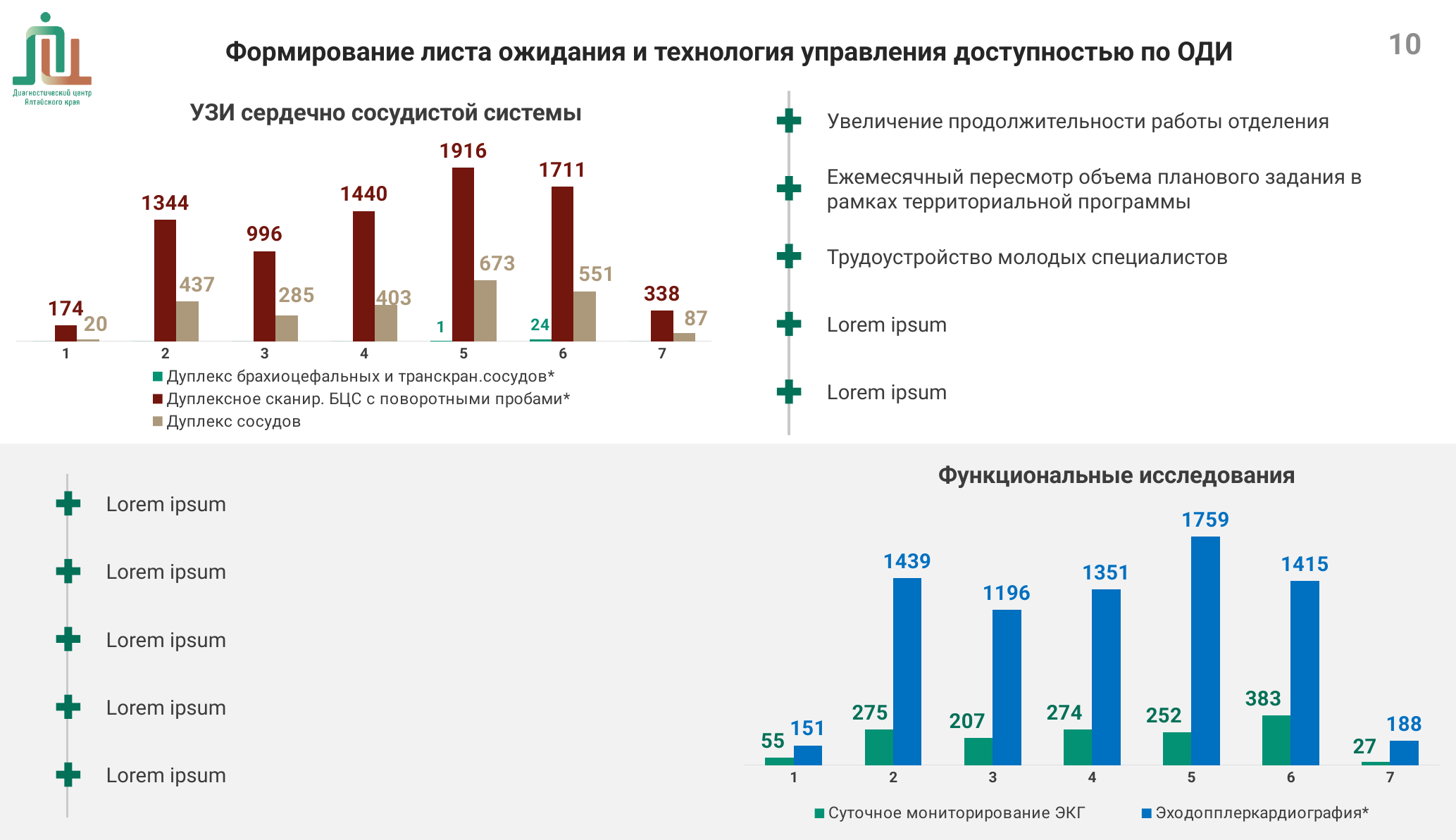

Формирование листа ожидания и технология управления доступностью по ОДИ
10
УЗИ сердечно сосудистой системы
Увеличение продолжительности работы отделения

### Chart

| Category | Дуплекс брахиоцефальных и транскран.сосудов* | Дуплексное сканир. БЦС с поворотными пробами* | Дуплекс сосудов |
|---|---|---|---|
Ежемесячный пересмотр объема планового задания в рамках территориальной программы

Трудоустройство молодых специалистов

Lorem ipsum

Lorem ipsum

Функциональные исследования
Lorem ipsum

### Chart

| Category | Суточное монитоpиpование ЭКГ | Суточное мониторирование АД | Терапевт | Травматолог-ортопед | Уcлуги процедурного кабинета | Уpофлoуметрия* | УЗИ в гинекологии и акушерстве* | УЗИ внутренних органов и поверх. структур* | УЗИ моч.пузыpя с опpед.остат.мочи | УЗИ мужских половых органов* | УЗИ опорно-двигательного аппарата* | УЗИ органов брюшной полости с ЦДК внутр.орг-в_ | Уролог | Флюорография легких в 2-х проекциях | Хирург | Хирург-гепатолог | Хирург-маммолог | Хирург торакальный | Хирург (эндоскопическая хирургия) | Холтеровское монитоpиpование ЭКГ и АД | ЭКГ* | Электронейромиография* | Электроэнцефалография* | Эндокринолог | Эндокринолог (удаленное консультирование) | Эходопплеркардиография* |
|---|---|---|---|---|---|---|---|---|---|---|---|---|---|---|---|---|---|---|---|---|---|---|---|---|---|---|
Lorem ipsum

Lorem ipsum

Lorem ipsum

Lorem ipsum